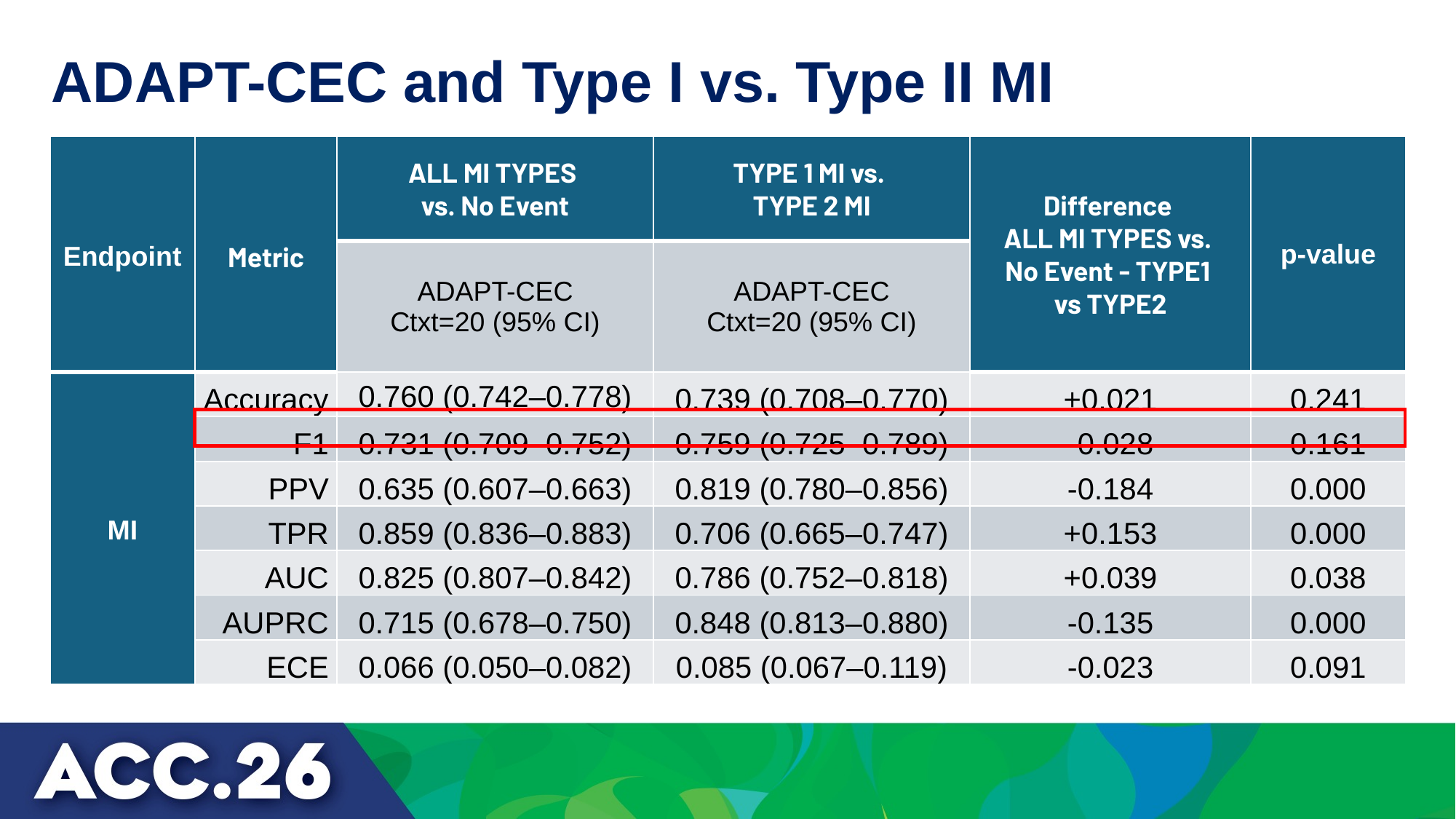

# ADAPT-CEC and Type I vs. Type II MI
| Endpoint | Metric | ALL MI TYPES vs. No Event | TYPE 1 MI vs. TYPE 2 MI | Difference ALL MI TYPES vs. No Event - TYPE1 vs TYPE2 | p-value |
| --- | --- | --- | --- | --- | --- |
|  |  | ADAPT-CEC Ctxt=20 (95% CI) | ADAPT-CEC Ctxt=20 (95% CI) |  |  |
| MI | Accuracy | 0.760 (0.742–0.778) | 0.739 (0.708–0.770) | +0.021 | 0.241 |
|  | F1 | 0.731 (0.709–0.752) | 0.759 (0.725–0.789) | -0.028 | 0.161 |
|  | PPV | 0.635 (0.607–0.663) | 0.819 (0.780–0.856) | -0.184 | 0.000 |
|  | TPR | 0.859 (0.836–0.883) | 0.706 (0.665–0.747) | +0.153 | 0.000 |
|  | AUC | 0.825 (0.807–0.842) | 0.786 (0.752–0.818) | +0.039 | 0.038 |
|  | AUPRC | 0.715 (0.678–0.750) | 0.848 (0.813–0.880) | -0.135 | 0.000 |
|  | ECE | 0.066 (0.050–0.082) | 0.085 (0.067–0.119) | -0.023 | 0.091 |